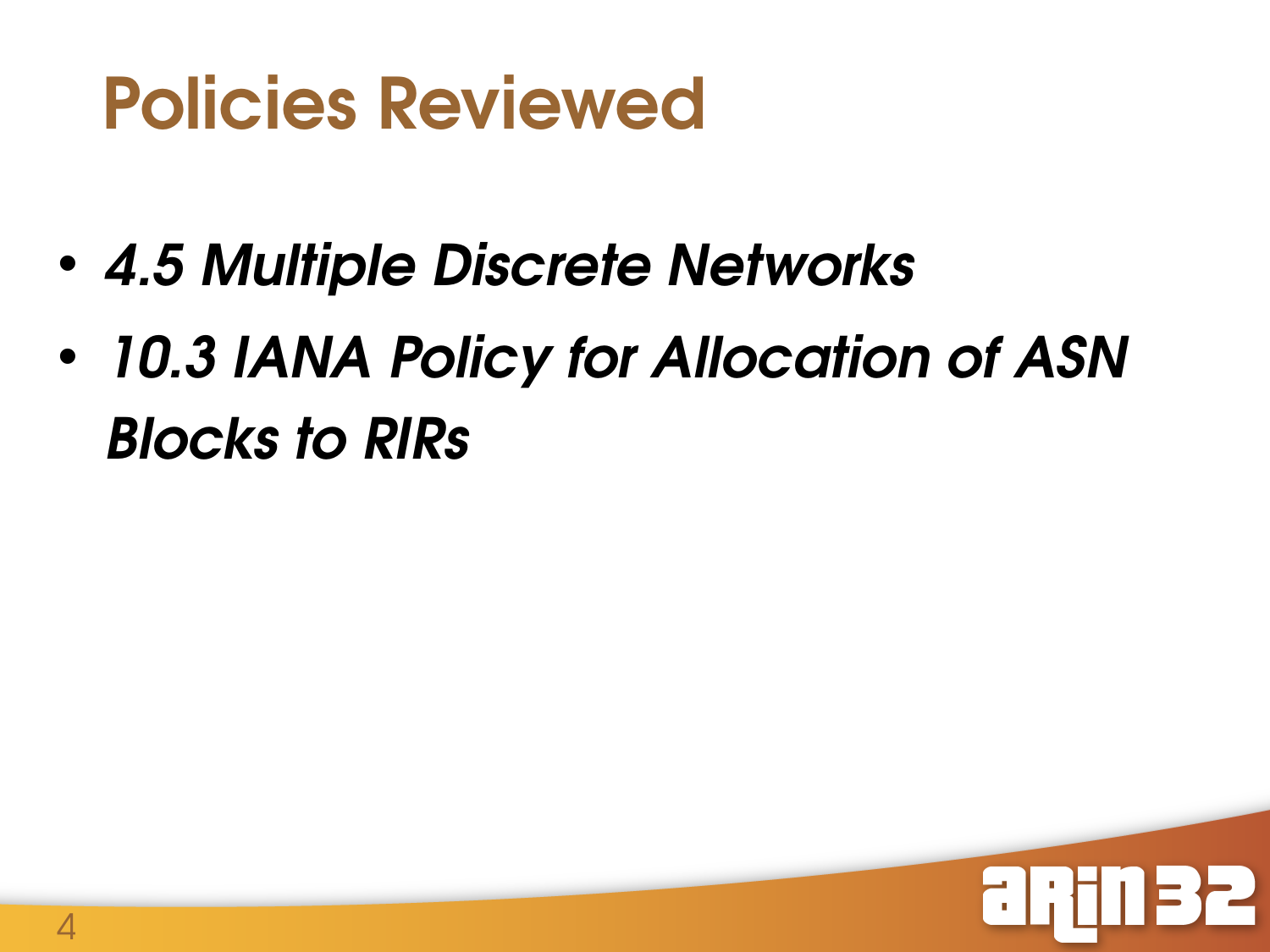

# Policies Reviewed
4.5 Multiple Discrete Networks
10.3 IANA Policy for Allocation of ASN Blocks to RIRs

4